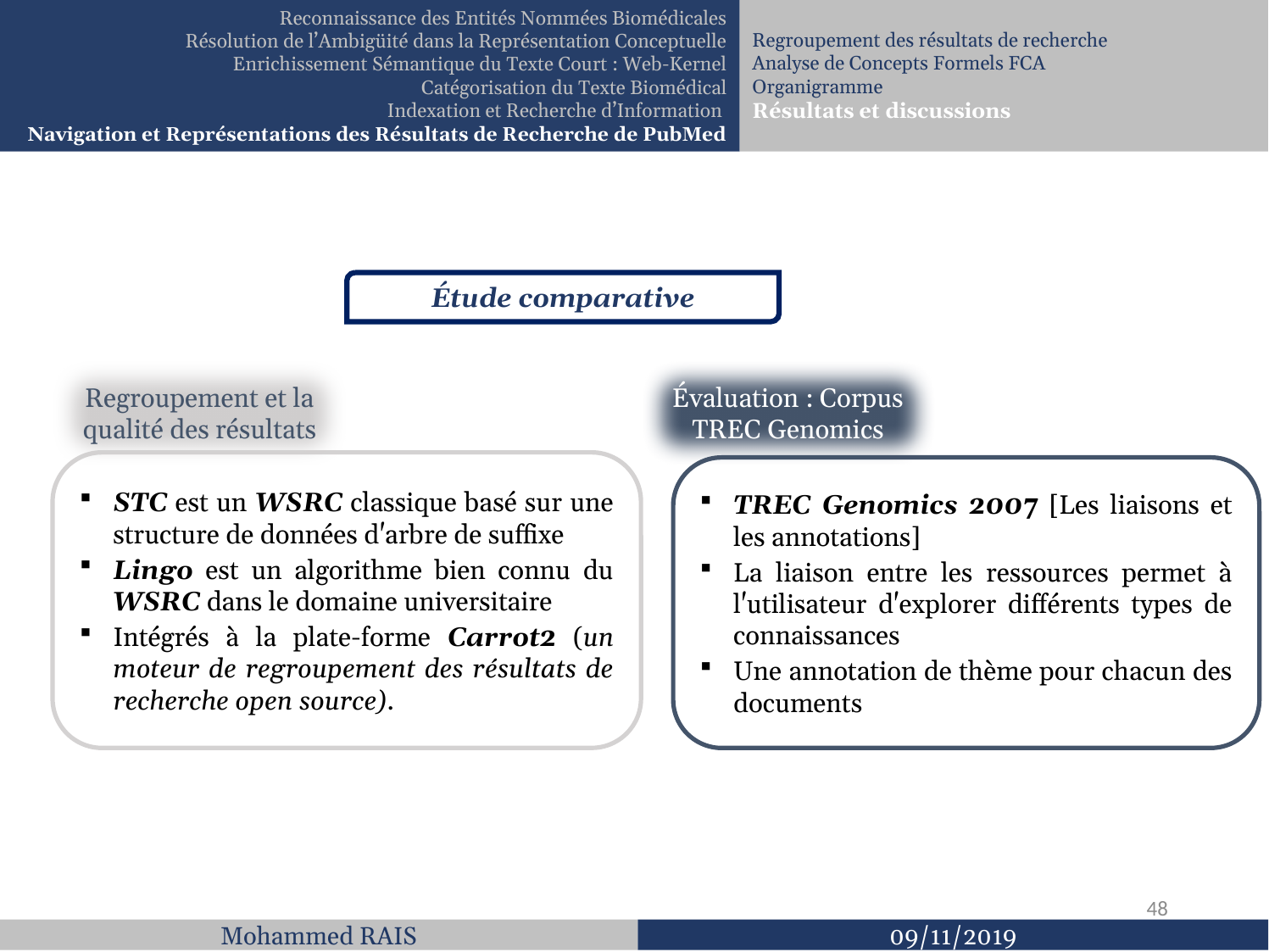

Reconnaissance des Entités Nommées Biomédicales
Résolution de l’Ambigüité dans la Représentation Conceptuelle
Enrichissement Sémantique du Texte Court : Web-Kernel
Catégorisation du Texte Biomédical
Indexation et Recherche d’Information
Navigation et Représentations des Résultats de Recherche de PubMed
Regroupement des résultats de recherche
Analyse de Concepts Formels FCA
Organigramme
Résultats et discussions
Étude comparative
Regroupement et la qualité des résultats
Évaluation : Corpus TREC Genomics
STC est un WSRC classique basé sur une structure de données d'arbre de suffixe
Lingo est un algorithme bien connu du WSRC dans le domaine universitaire
Intégrés à la plate-forme Carrot2 (un moteur de regroupement des résultats de recherche open source).
TREC Genomics 2007 [Les liaisons et les annotations]
La liaison entre les ressources permet à l'utilisateur d'explorer différents types de connaissances
Une annotation de thème pour chacun des documents
48
Mohammed RAIS
09/11/2019